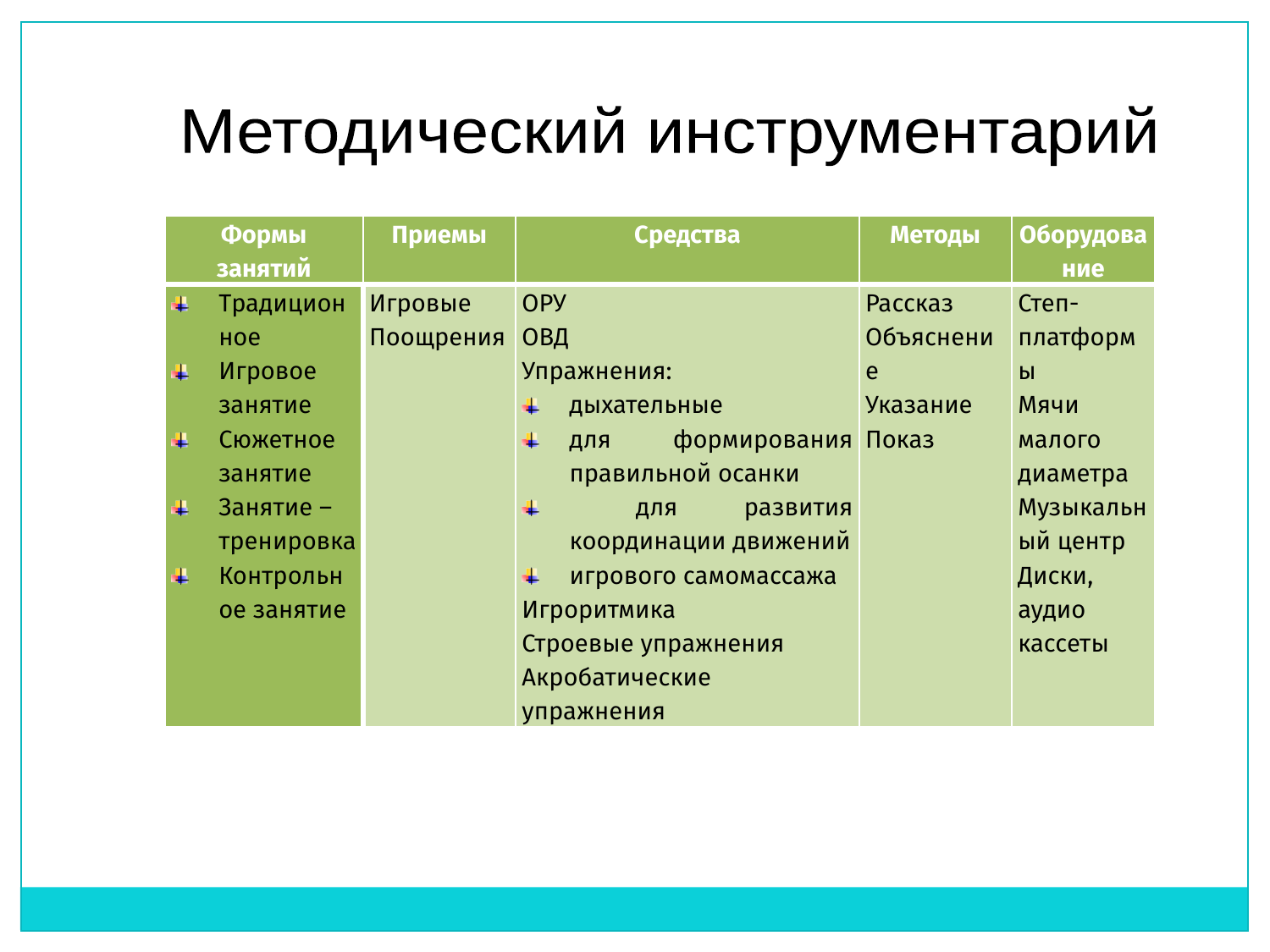

Методический инструментарий
| Формы занятий | Приемы | Средства | Методы | Оборудование |
| --- | --- | --- | --- | --- |
| Традиционное Игровое занятие Сюжетное занятие Занятие – тренировка Контрольное занятие | Игровые Поощрения | ОРУ ОВД Упражнения: дыхательные для формирования правильной осанки для развития координации движений игрового самомассажа Игроритмика Строевые упражнения Акробатические упражнения | Рассказ Объяснение Указание Показ | Степ-платформы Мячи малого диаметра Музыкальный центр Диски, аудио кассеты |